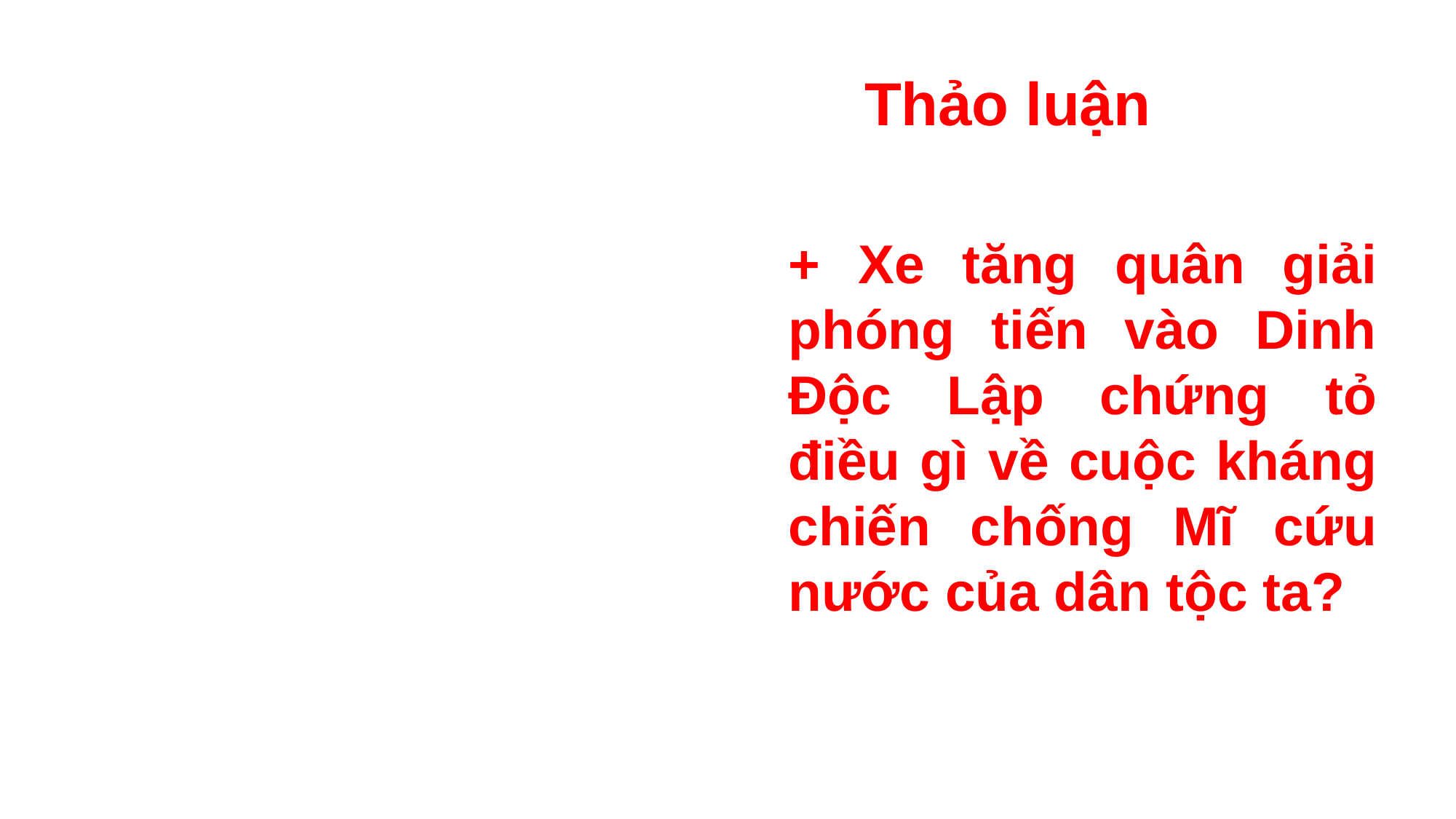

Thảo luận
+ Xe tăng quân giải phóng tiến vào Dinh Độc Lập chứng tỏ điều gì về cuộc kháng chiến chống Mĩ cứu nước của dân tộc ta?